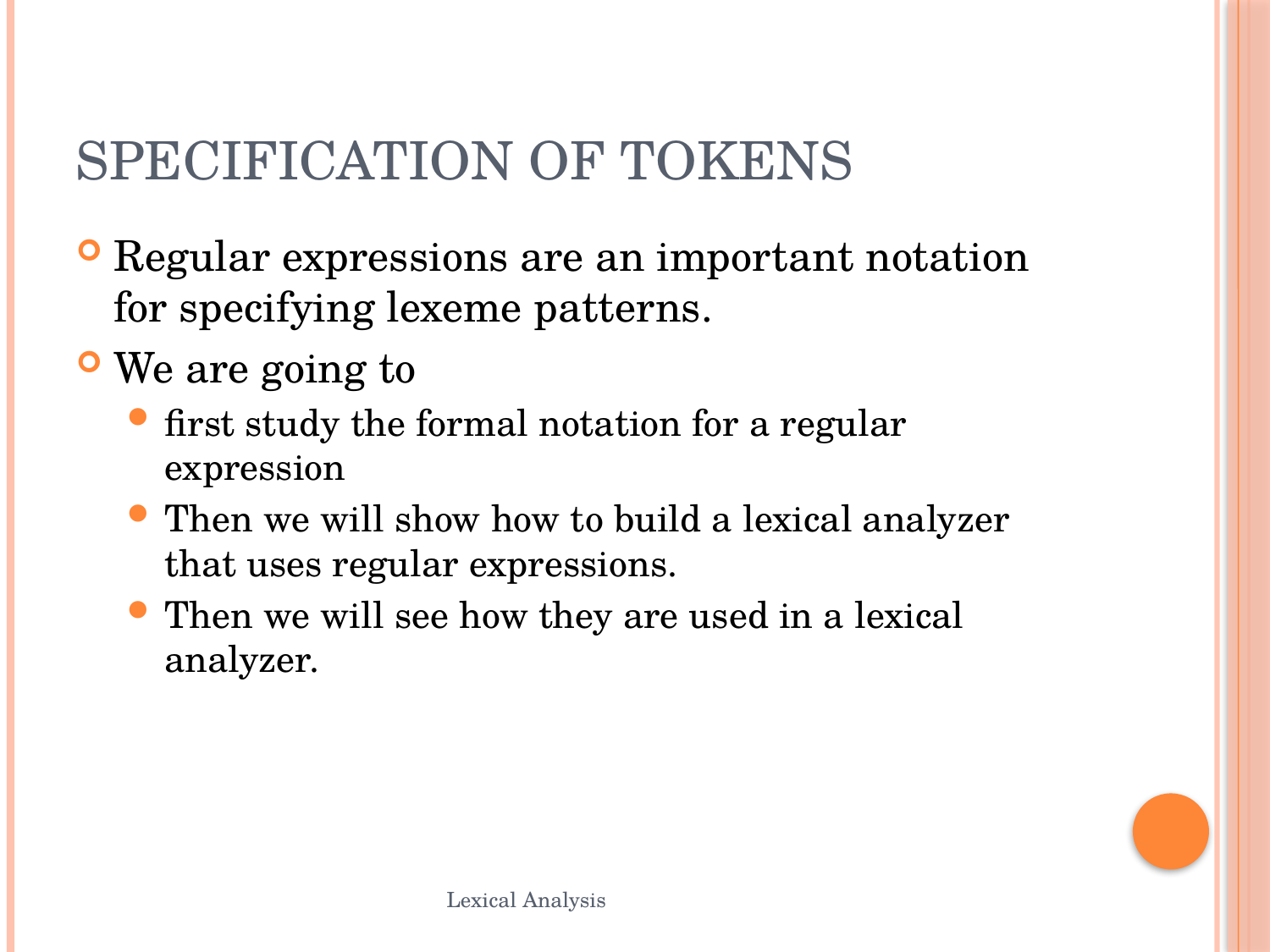

# Specification of Tokens
Regular expressions are an important notation for specifying lexeme patterns.
We are going to
first study the formal notation for a regular expression
Then we will show how to build a lexical analyzer that uses regular expressions.
Then we will see how they are used in a lexical analyzer.
55
Lexical Analysis